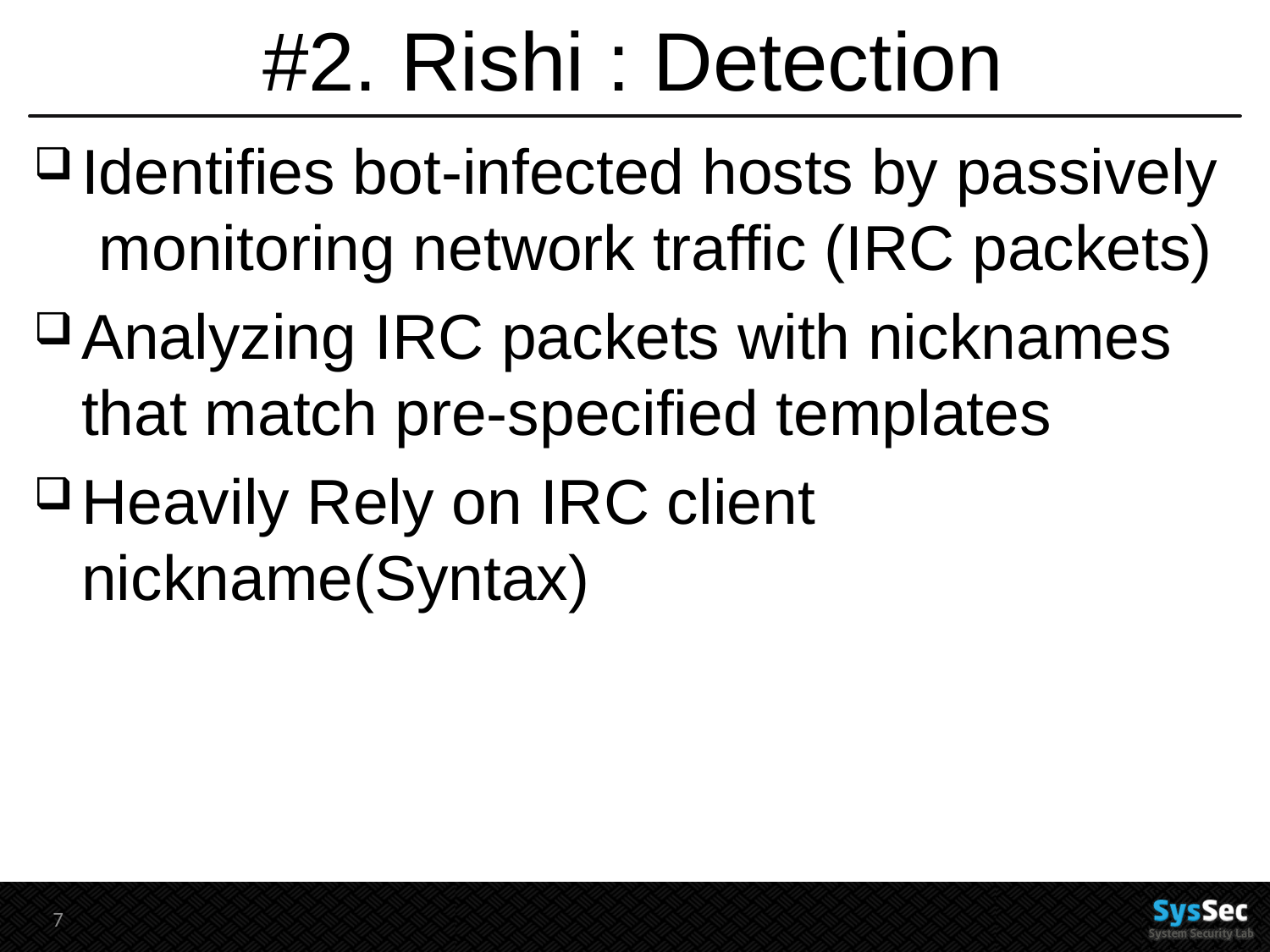

# #2. Rishi : Detection
Identifies bot-infected hosts by passively  monitoring network traffic (IRC packets)
Analyzing IRC packets with nicknames that match pre-specified templates
Heavily Rely on IRC client nickname(Syntax)
7